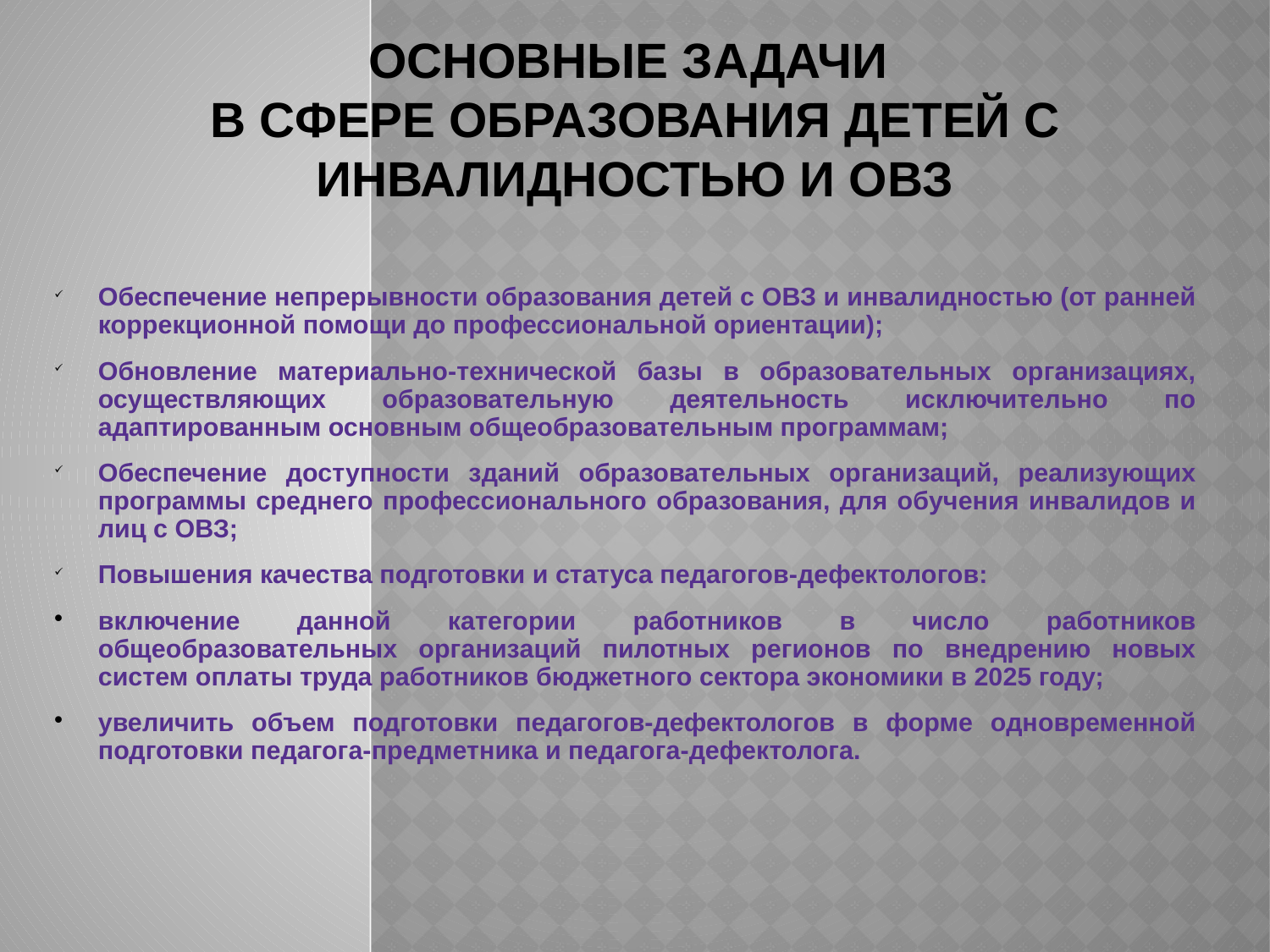

# ОСНОВНЫЕ ЗАДАЧИ В СФЕРЕ ОБРАЗОВАНИЯ ДЕТЕЙ С ИНВАЛИДНОСТЬЮ И ОВЗ

Обеспечение непрерывности образования детей с ОВЗ и инвалидностью (от ранней коррекционной помощи до профессиональной ориентации);
Обновление материально-технической базы в образовательных организациях, осуществляющих образовательную деятельность исключительно по адаптированным основным общеобразовательным программам;
Обеспечение доступности зданий образовательных организаций, реализующих программы среднего профессионального образования, для обучения инвалидов и лиц с ОВЗ;
Повышения качества подготовки и статуса педагогов-дефектологов:
включение данной категории работников в число работников общеобразовательных организаций пилотных регионов по внедрению новых систем оплаты труда работников бюджетного сектора экономики в 2025 году;
увеличить объем подготовки педагогов-дефектологов в форме одновременной подготовки педагога-предметника и педагога-дефектолога.